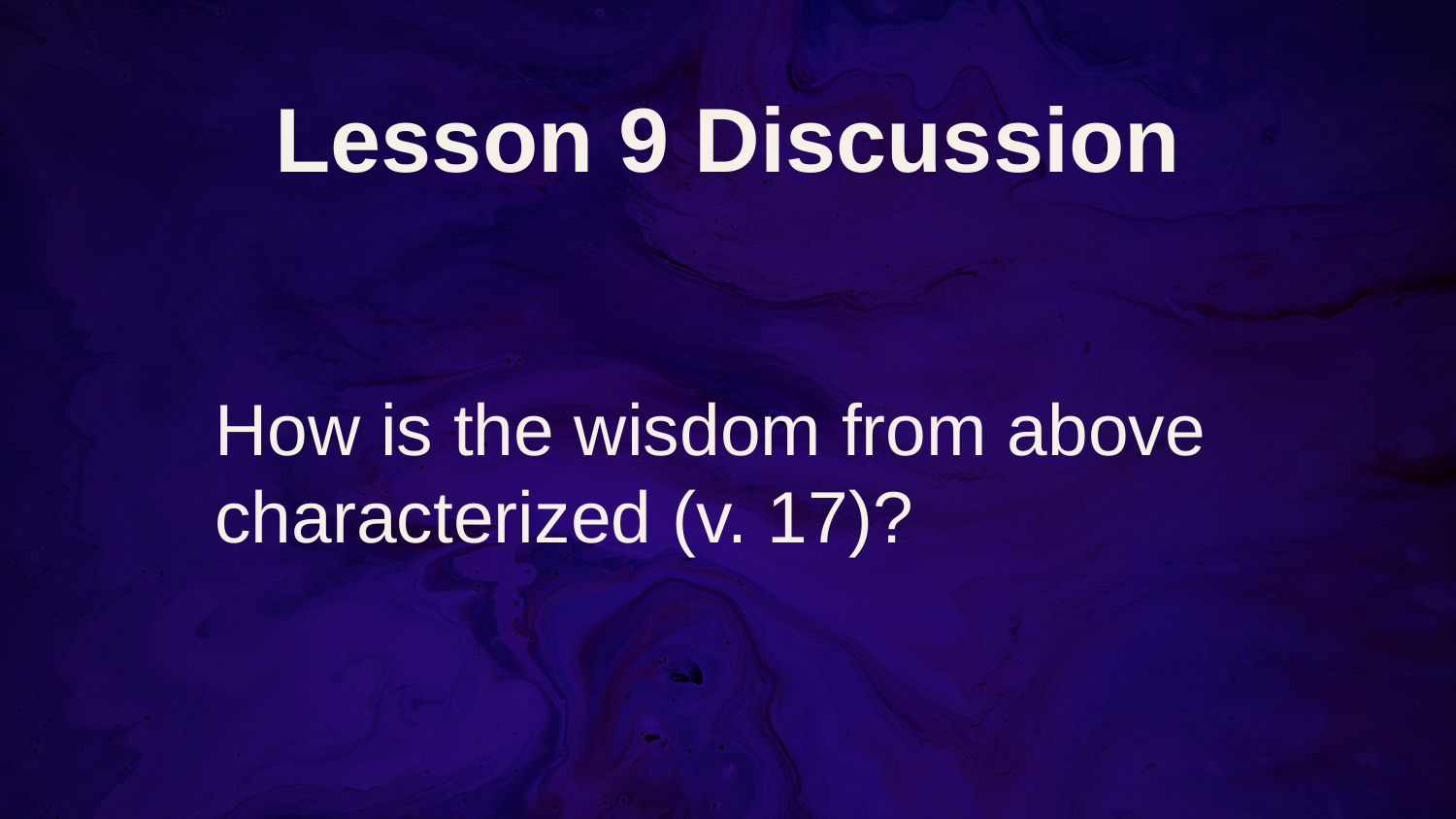

# Lesson 9 Discussion
How is the wisdom from above characterized (v. 17)?